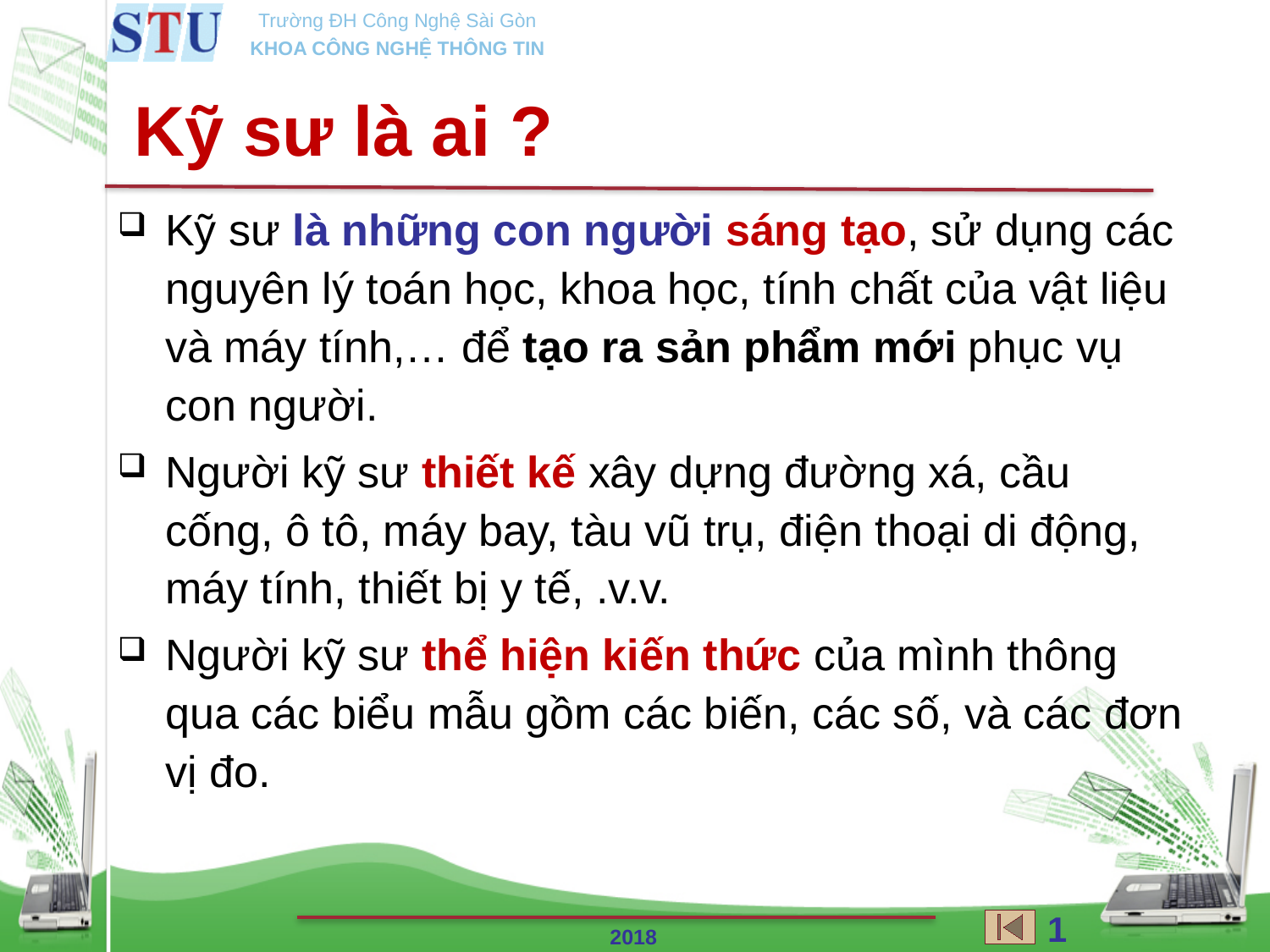

Kỹ sư là ai ?
Kỹ sư là những con người sáng tạo, sử dụng các nguyên lý toán học, khoa học, tính chất của vật liệu và máy tính,… để tạo ra sản phẩm mới phục vụ con người.
Người kỹ sư thiết kế xây dựng đường xá, cầu cống, ô tô, máy bay, tàu vũ trụ, điện thoại di động, máy tính, thiết bị y tế, .v.v.
Người kỹ sư thể hiện kiến thức của mình thông qua các biểu mẫu gồm các biến, các số, và các đơn vị đo.
13
2018